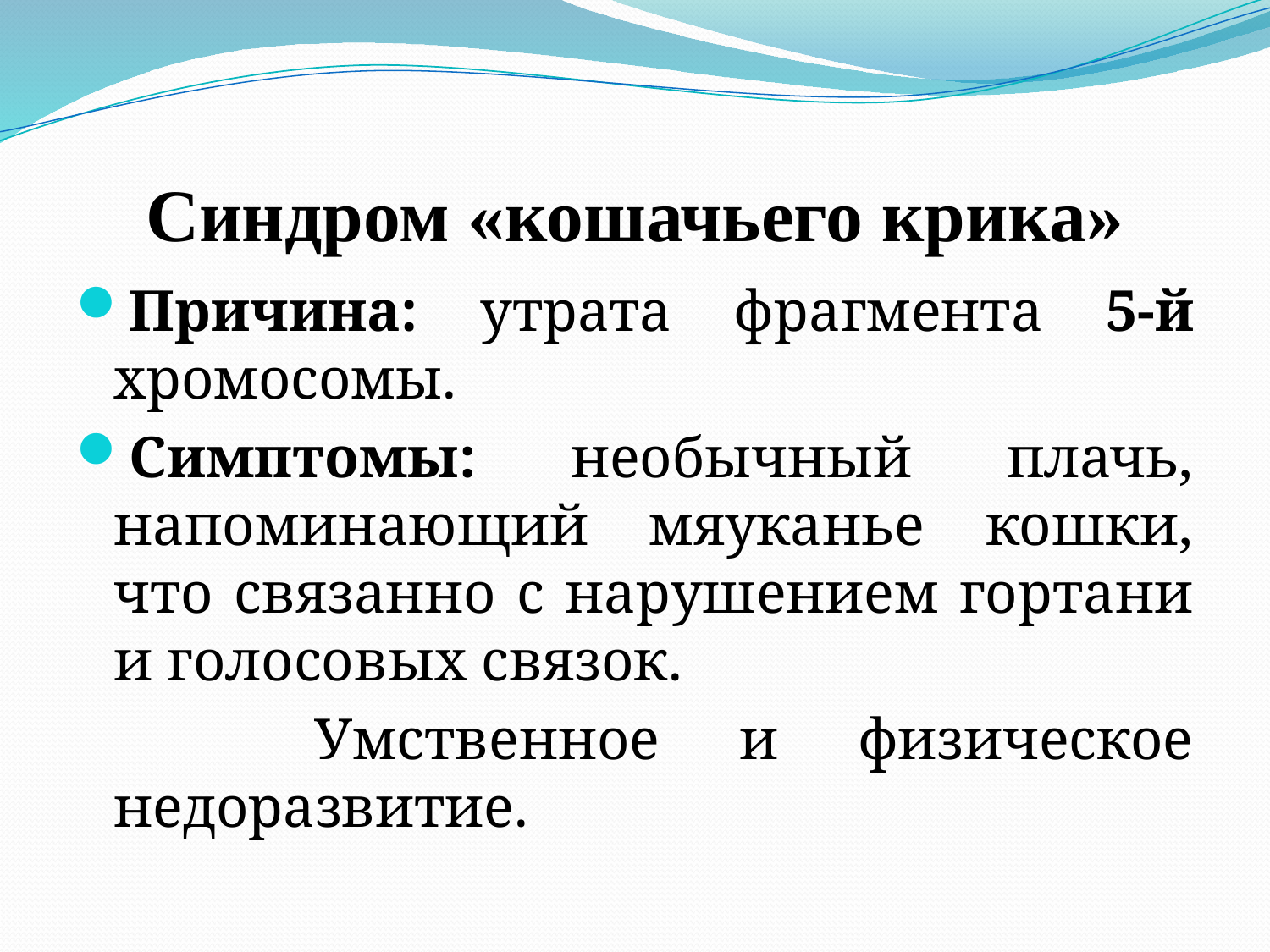

# Синдром «кошачьего крика»
Причина: утрата фрагмента 5-й хромосомы.
Симптомы: необычный плачь, напоминающий мяуканье кошки, что связанно с нарушением гортани и голосовых связок.
   Умственное и физическое недоразвитие.